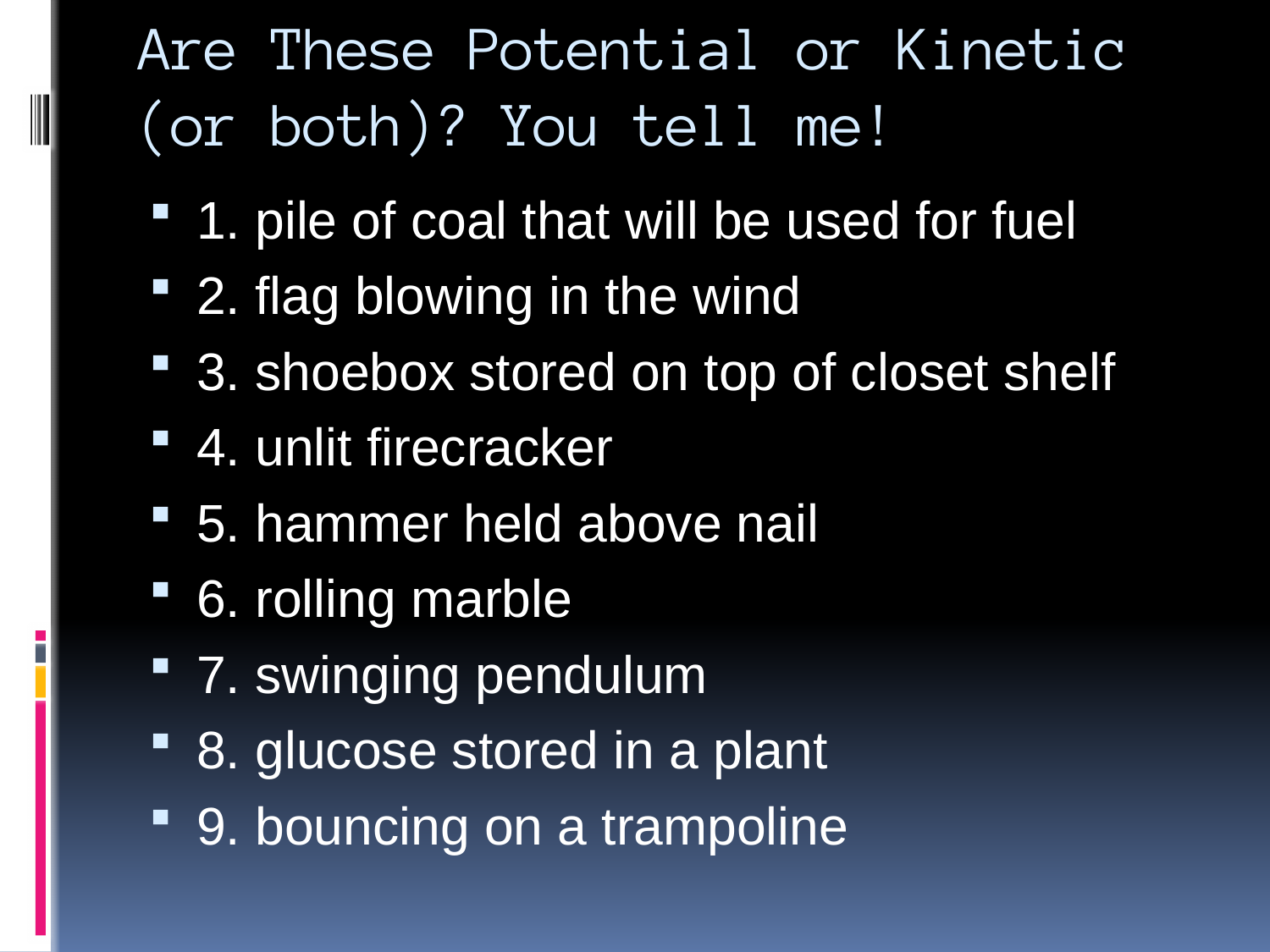

# Are These Potential or Kinetic (or both)? You tell me!
1. pile of coal that will be used for fuel
2. flag blowing in the wind
3. shoebox stored on top of closet shelf
4. unlit firecracker
5. hammer held above nail
6. rolling marble
7. swinging pendulum
8. glucose stored in a plant
9. bouncing on a trampoline